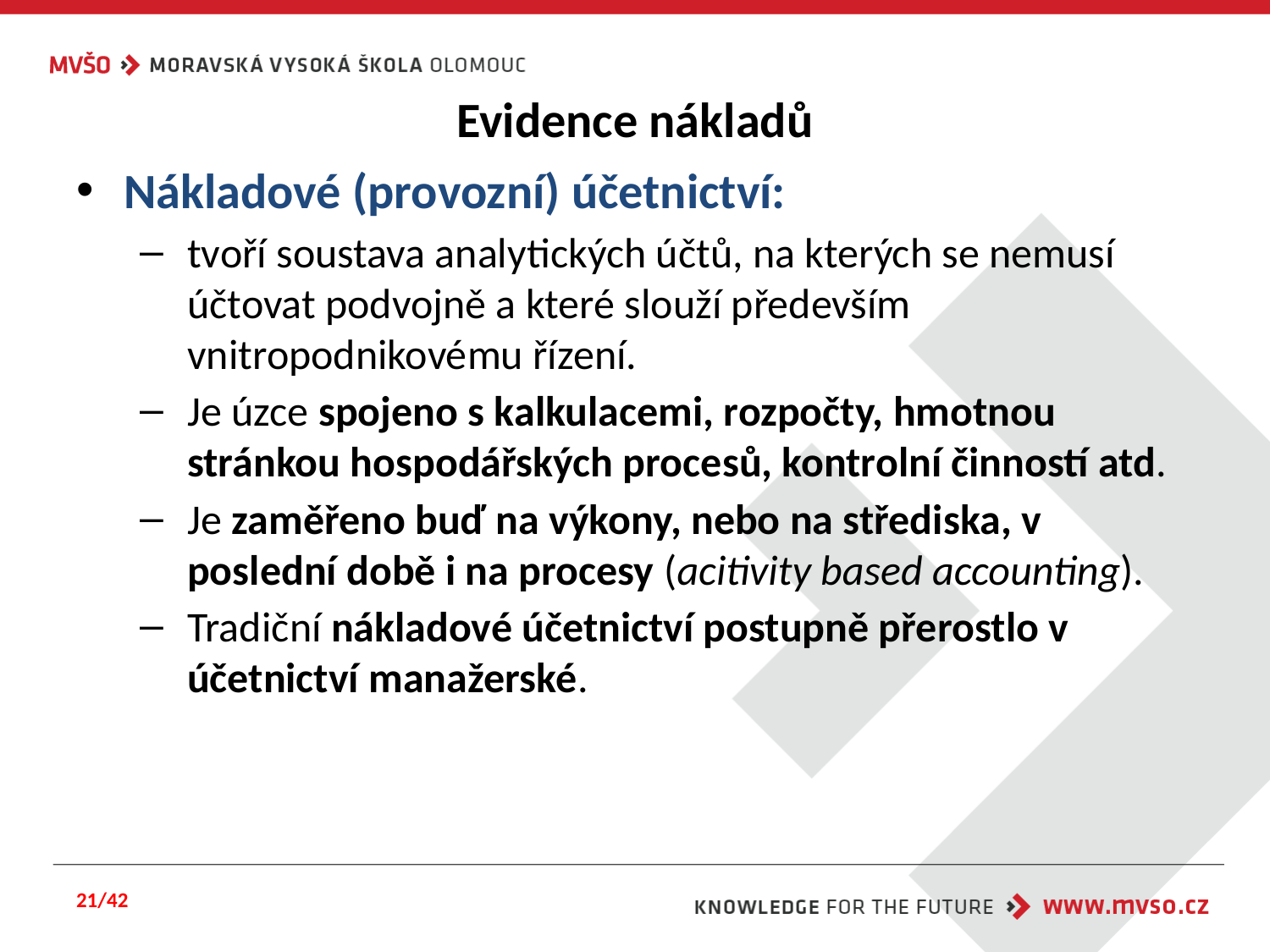

# Evidence nákladů
Nákladové (provozní) účetnictví:
tvoří soustava analytických účtů, na kterých se nemusí účtovat podvojně a které slouží především vnitropodnikovému řízení.
Je úzce spojeno s kalkulacemi, rozpočty, hmotnou stránkou hospodářských procesů, kontrolní činností atd.
Je zaměřeno buď na výkony, nebo na střediska, v poslední době i na procesy (acitivity based accounting).
Tradiční nákladové účetnictví postupně přerostlo v účetnictví manažerské.
21/42